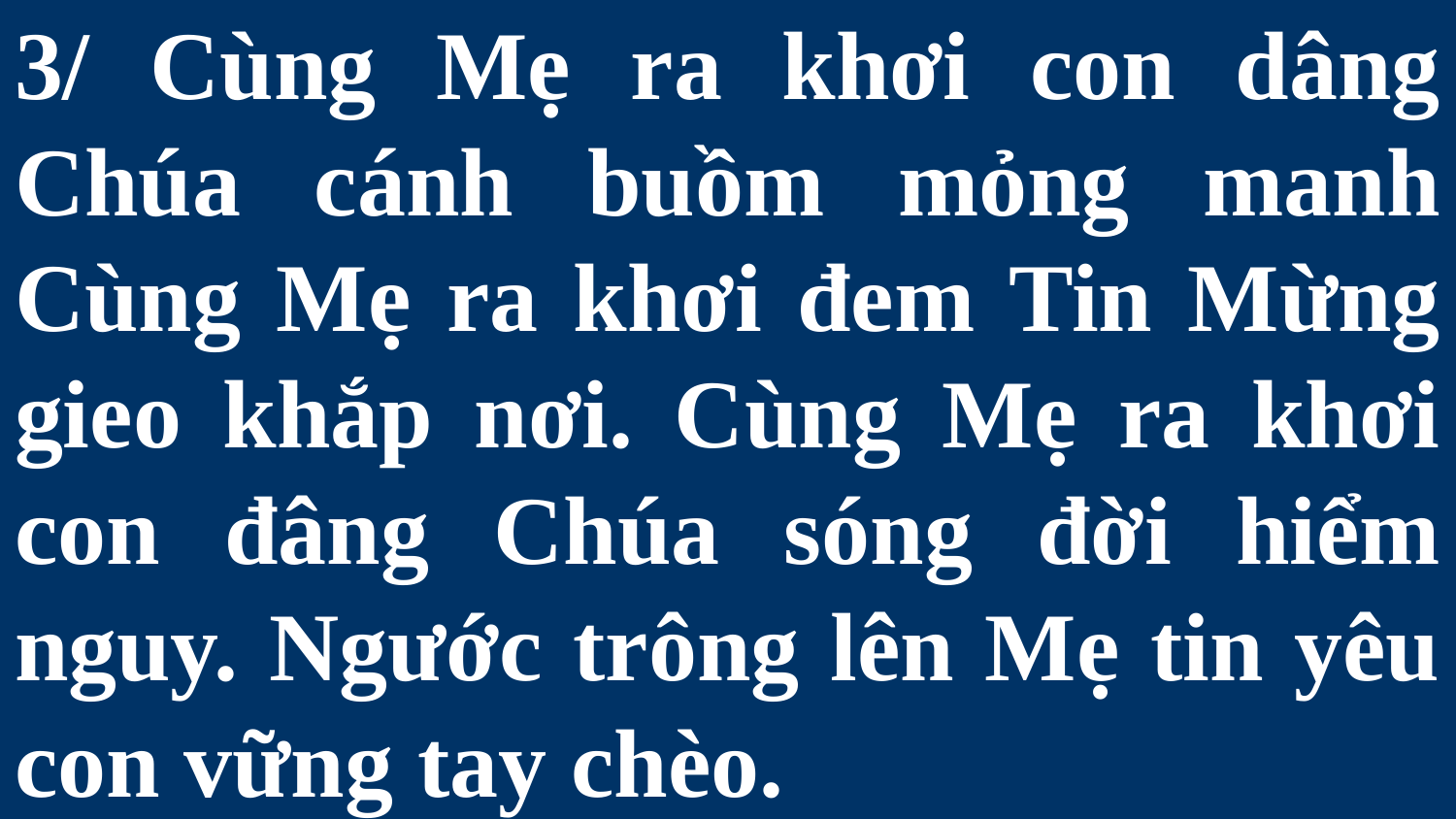

# 3/ Cùng Mẹ ra khơi con dâng Chúa cánh buồm mỏng manh Cùng Mẹ ra khơi đem Tin Mừng gieo khắp nơi. Cùng Mẹ ra khơi con đâng Chúa sóng đời hiểm nguy. Ngước trông lên Mẹ tin yêu con vững tay chèo.